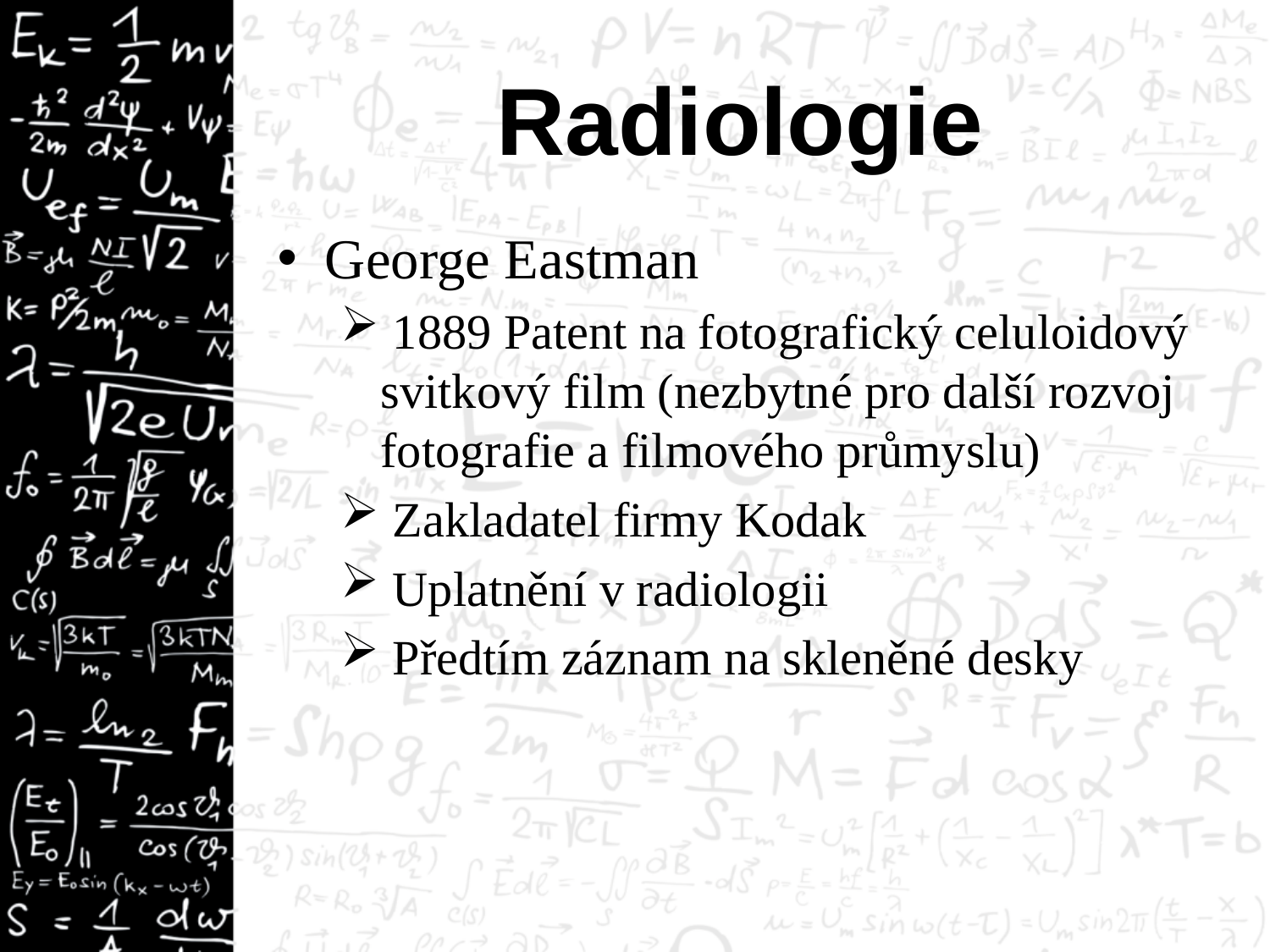

# Radiologie
George Eastman
 1889 Patent na fotografický celuloidový svitkový film (nezbytné pro další rozvoj fotografie a filmového průmyslu)
 Zakladatel firmy Kodak
 Uplatnění v radiologii
 Předtím záznam na skleněné desky